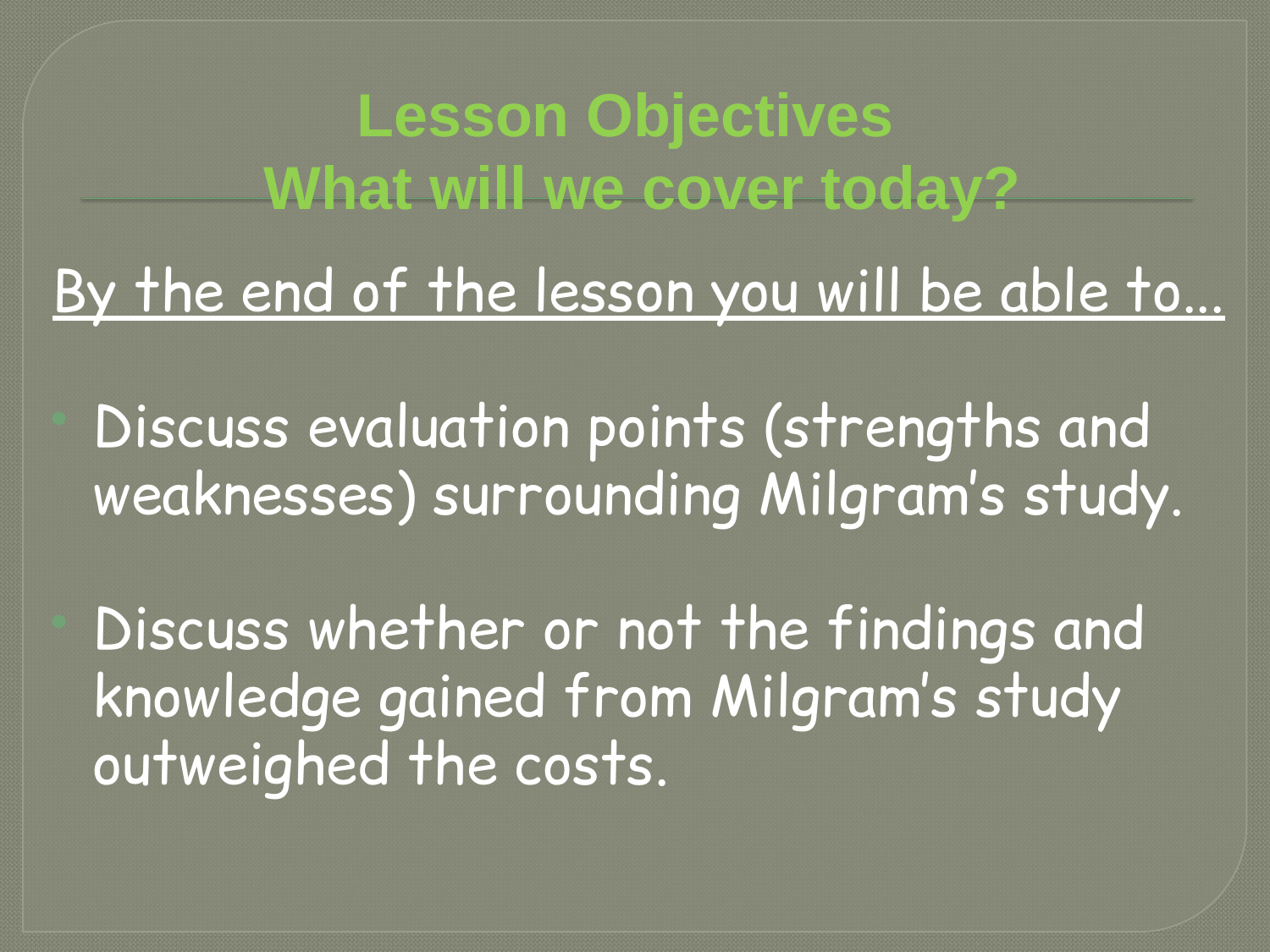

# Lesson Objectives What will we cover today?
By the end of the lesson you will be able to...

Discuss evaluation points (strengths and weaknesses) surrounding Milgram’s study.

Discuss whether or not the findings and knowledge gained from Milgram’s study outweighed the costs.